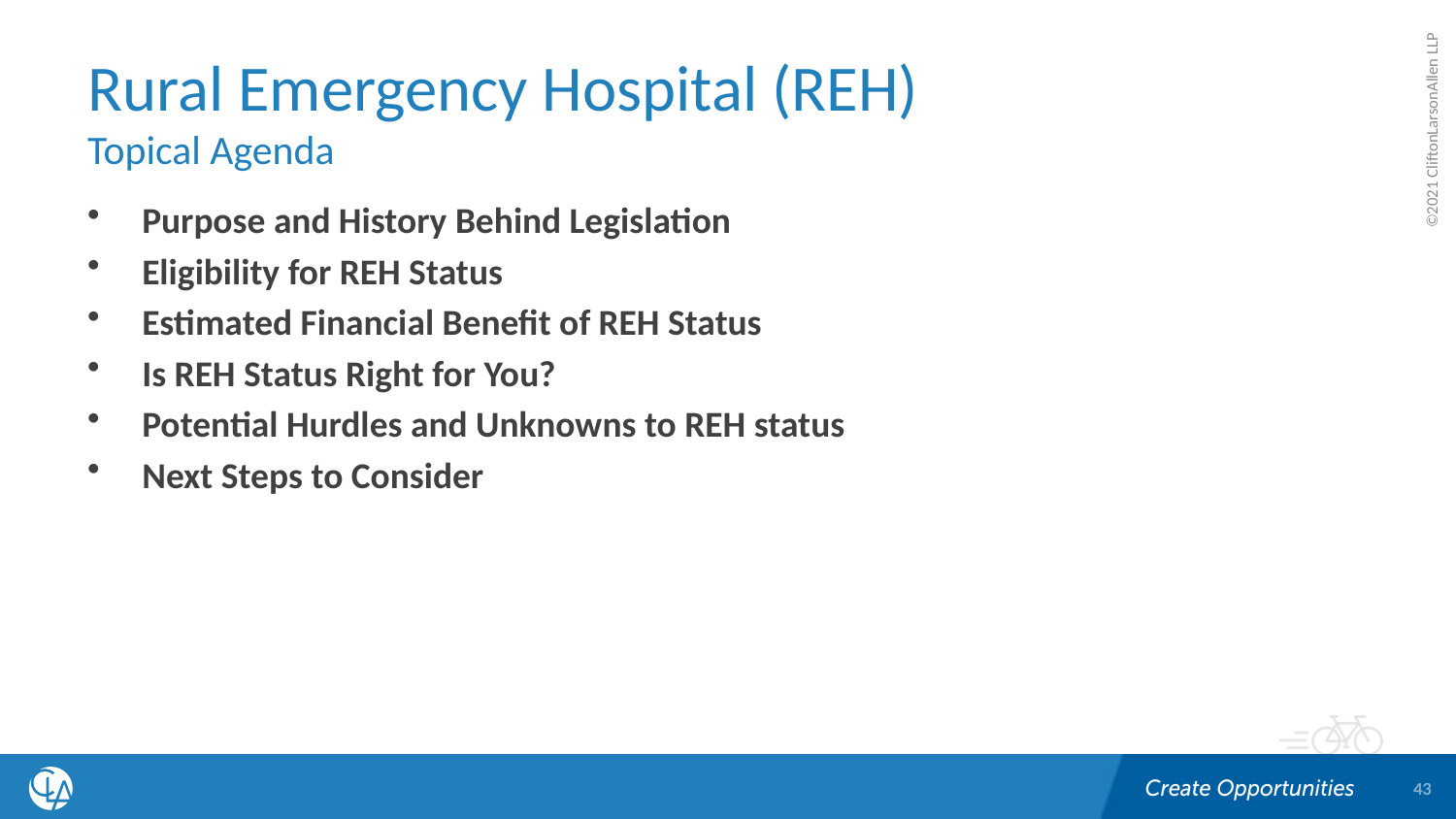

# Rural Emergency Hospital (REH) Topical Agenda
Purpose and History Behind Legislation
Eligibility for REH Status
Estimated Financial Benefit of REH Status
Is REH Status Right for You?
Potential Hurdles and Unknowns to REH status
Next Steps to Consider

43